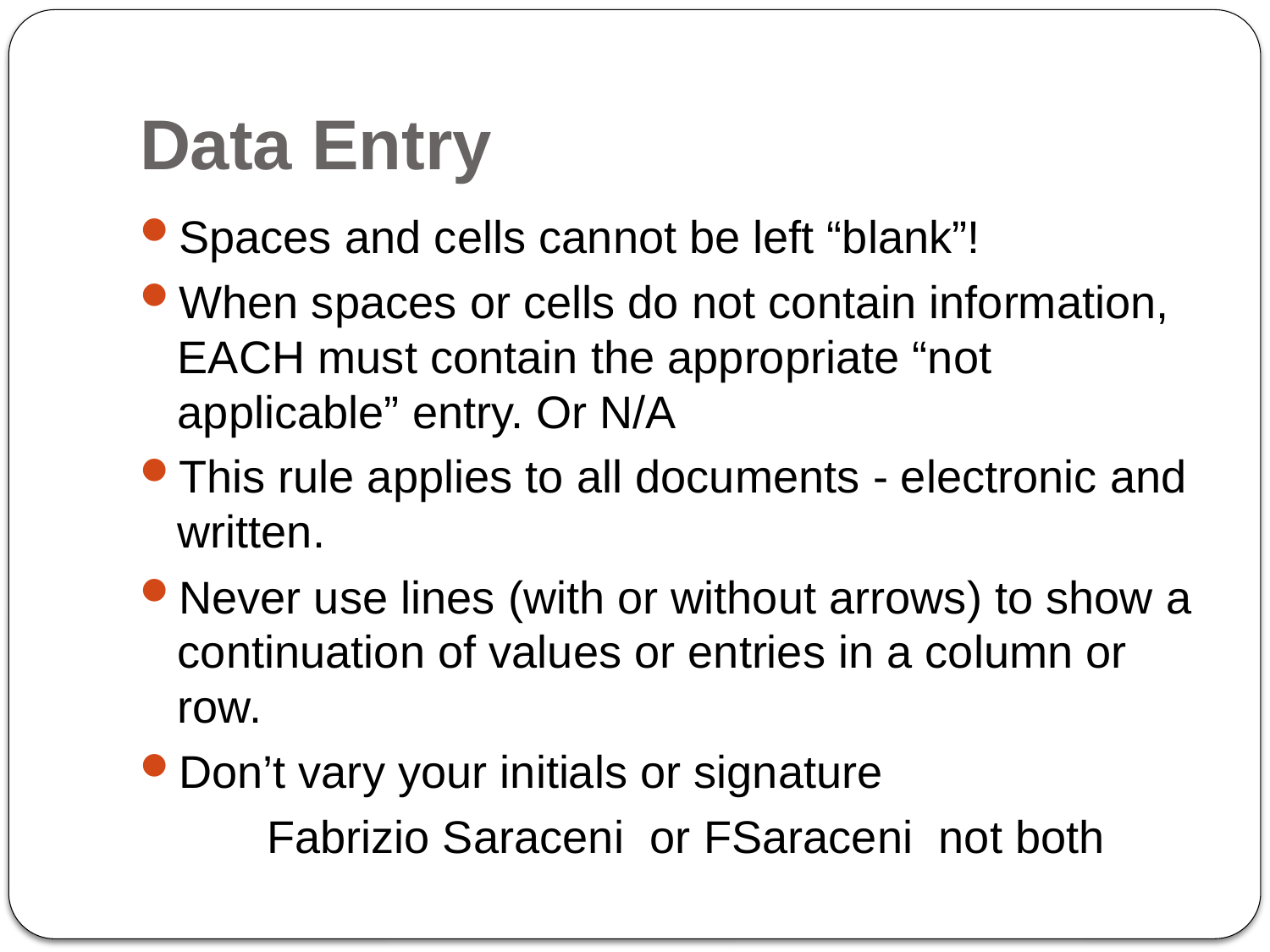

# Data Entry
Spaces and cells cannot be left “blank”!
When spaces or cells do not contain information, EACH must contain the appropriate “not applicable” entry. Or N/A
This rule applies to all documents - electronic and written.
Never use lines (with or without arrows) to show a continuation of values or entries in a column or row.
Don’t vary your initials or signature
	Fabrizio Saraceni  or FSaraceni  not both